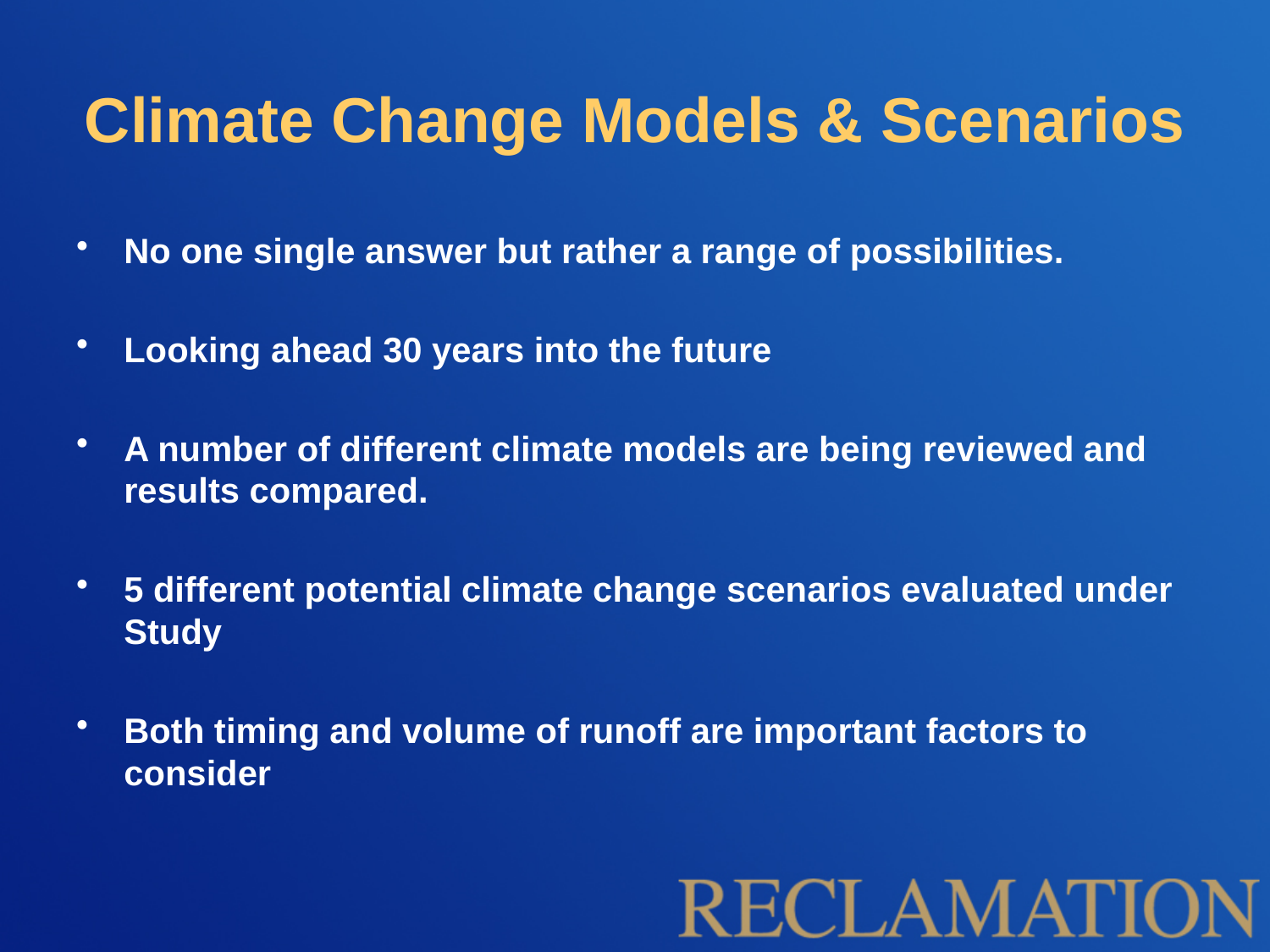

# Climate Change Models & Scenarios
No one single answer but rather a range of possibilities.

Looking ahead 30 years into the future

A number of different climate models are being reviewed and results compared.

5 different potential climate change scenarios evaluated under  Study

Both timing and volume of runoff are important factors to consider